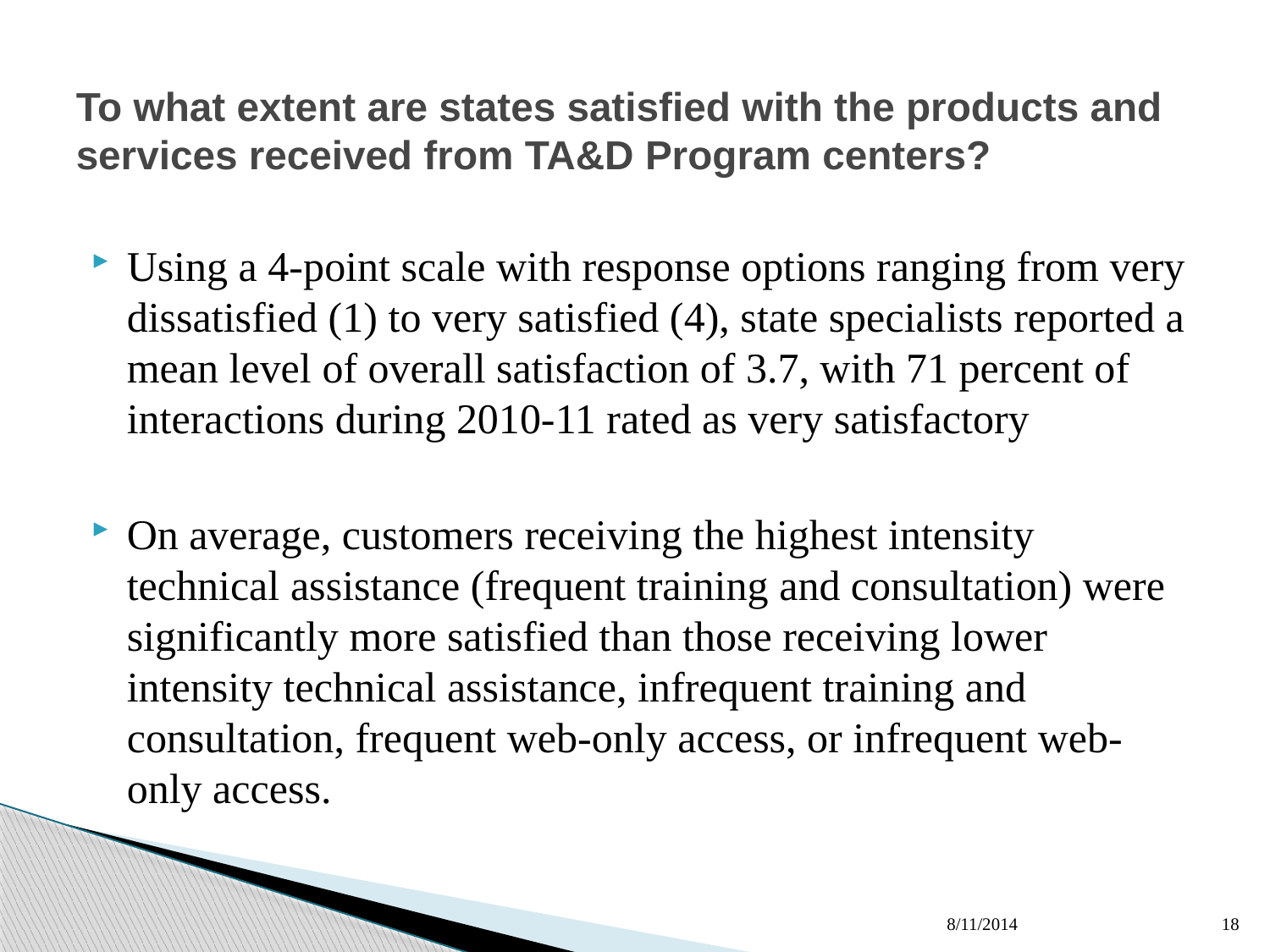

# To what extent are states satisfied with the products and services received from TA&D Program centers?
Using a 4-point scale with response options ranging from very dissatisfied (1) to very satisfied (4), state specialists reported a mean level of overall satisfaction of 3.7, with 71 percent of interactions during 2010-11 rated as very satisfactory

On average, customers receiving the highest intensity technical assistance (frequent training and consultation) were significantly more satisfied than those receiving lower intensity technical assistance, infrequent training and consultation, frequent web-only access, or infrequent web-only access.

8/11/2014
18